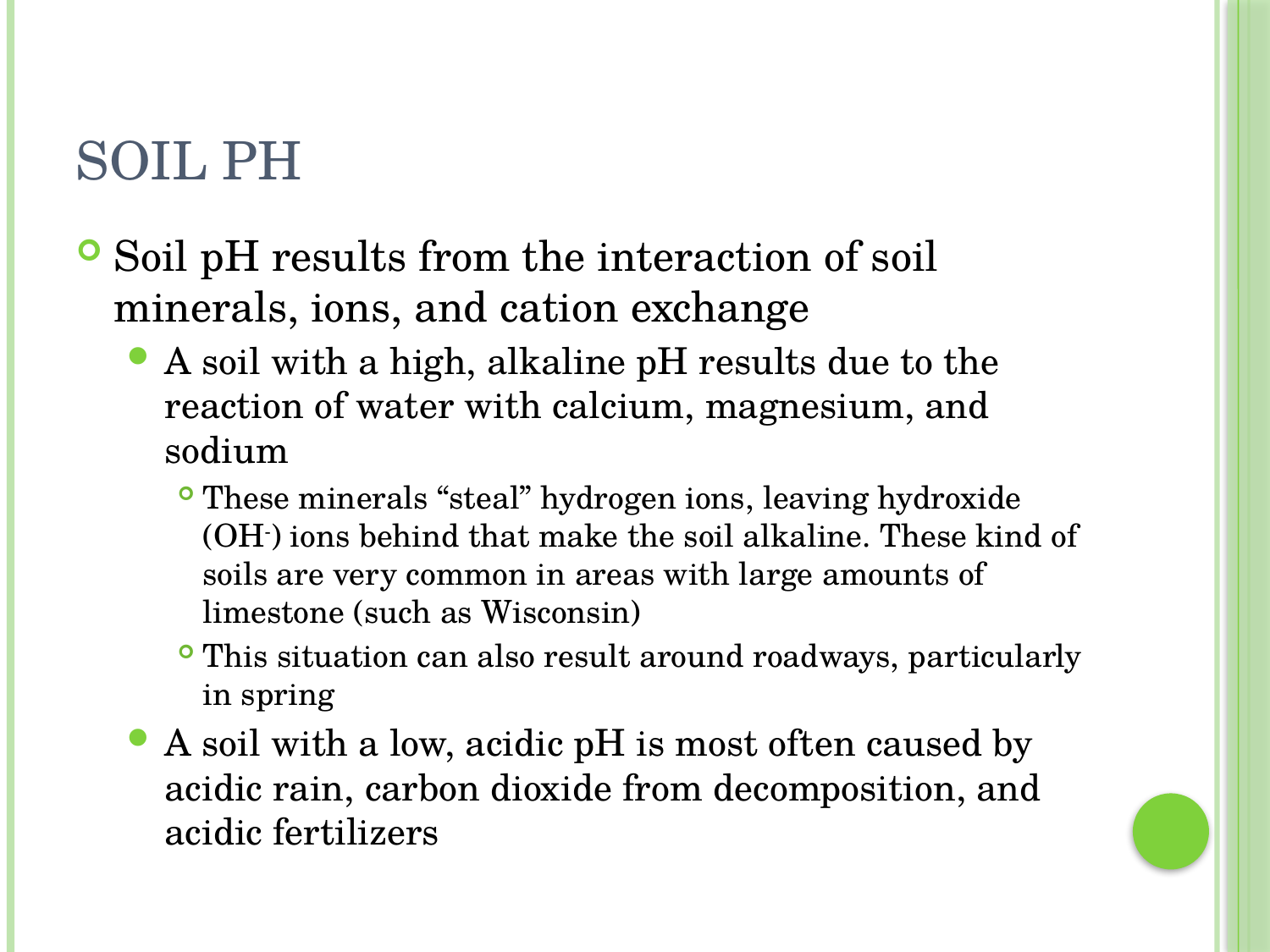

# Soil pH
Soil pH results from the interaction of soil minerals, ions, and cation exchange
A soil with a high, alkaline pH results due to the reaction of water with calcium, magnesium, and sodium
These minerals “steal” hydrogen ions, leaving hydroxide (OH-) ions behind that make the soil alkaline. These kind of soils are very common in areas with large amounts of limestone (such as Wisconsin)
This situation can also result around roadways, particularly in spring
A soil with a low, acidic pH is most often caused by acidic rain, carbon dioxide from decomposition, and acidic fertilizers